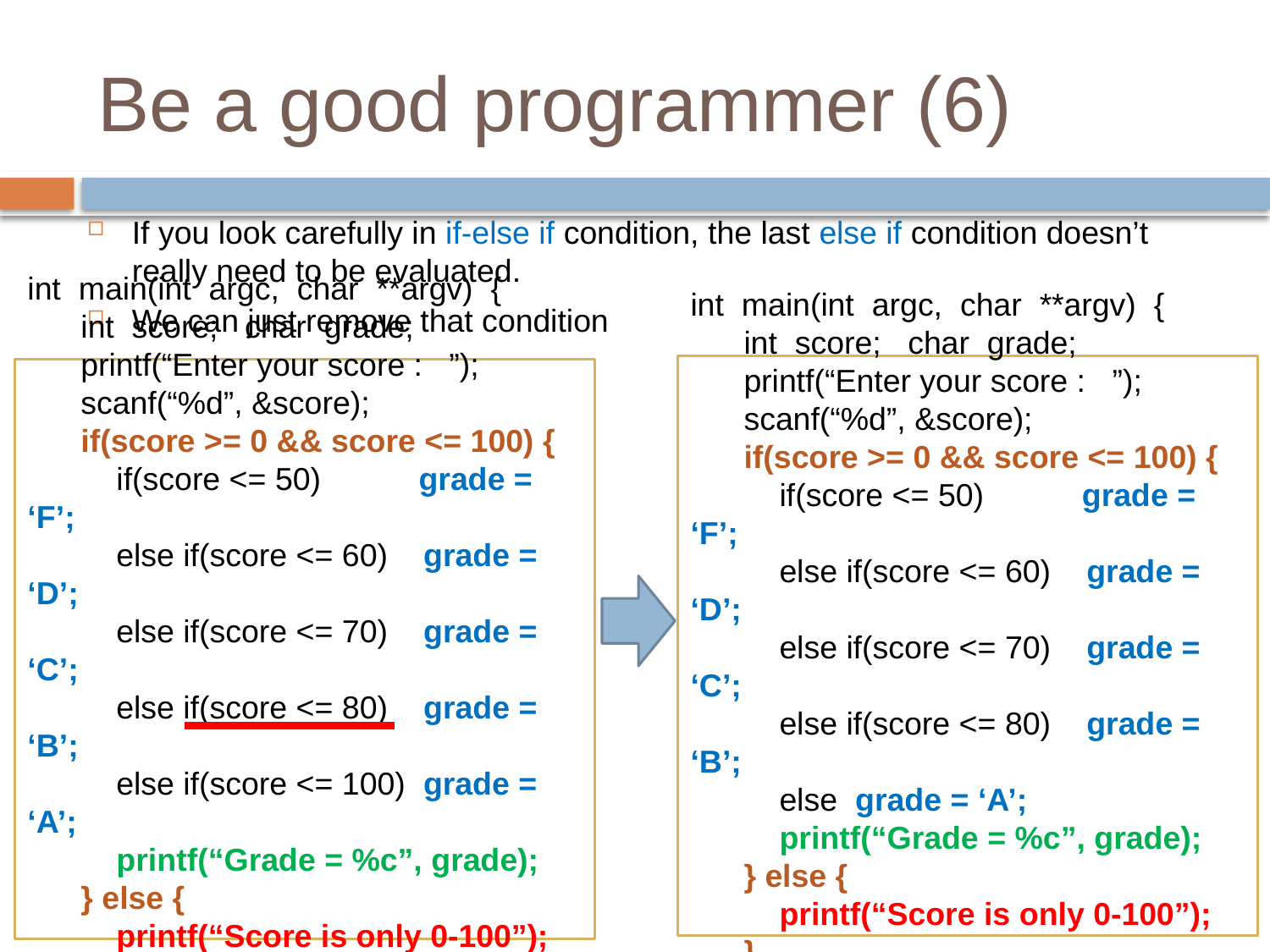

# Be a good programmer (6)
If you look carefully in if-else if condition, the last else if condition doesn’t really need to be evaluated.
We can just remove that condition
int  main(int  argc,  char  **argv)  {
      int  score;   char  grade;
      printf(“Enter your score :   ”);
      scanf(“%d”, &score);
      if(score >= 0 && score <= 100) {
          if(score <= 50)           grade = ‘F’;
          else if(score <= 60)    grade = ‘D’;
          else if(score <= 70)    grade = ‘C’;
          else if(score <= 80)    grade = ‘B’;
          else  grade = ‘A’;
          printf(“Grade = %c”, grade);
      } else {
          printf(“Score is only 0-100”);
      }
}
int  main(int  argc,  char  **argv)  {
      int  score;   char  grade;
      printf(“Enter your score :   ”);
      scanf(“%d”, &score);
      if(score >= 0 && score <= 100) {
          if(score <= 50)           grade = ‘F’;
          else if(score <= 60)    grade = ‘D’;
          else if(score <= 70)    grade = ‘C’;
          else if(score <= 80)    grade = ‘B’;
          else if(score <= 100)  grade = ‘A’;
          printf(“Grade = %c”, grade);
      } else {
          printf(“Score is only 0-100”);
      }
}